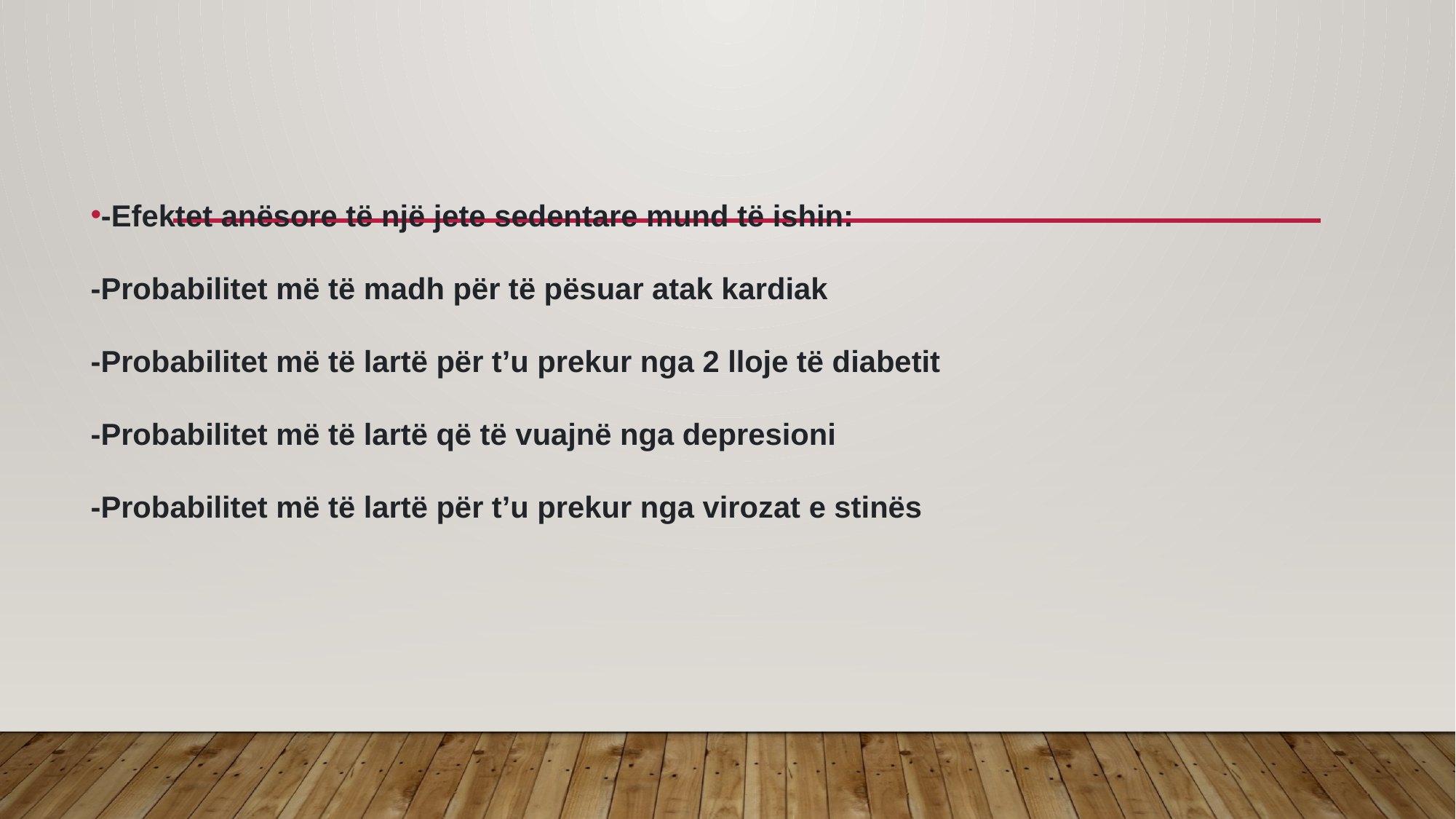

#
-Efektet anësore të një jete sedentare mund të ishin:
-Probabilitet më të madh për të pësuar atak kardiak
-Probabilitet më të lartë për t’u prekur nga 2 lloje të diabetit
-Probabilitet më të lartë që të vuajnë nga depresioni
-Probabilitet më të lartë për t’u prekur nga virozat e stinës